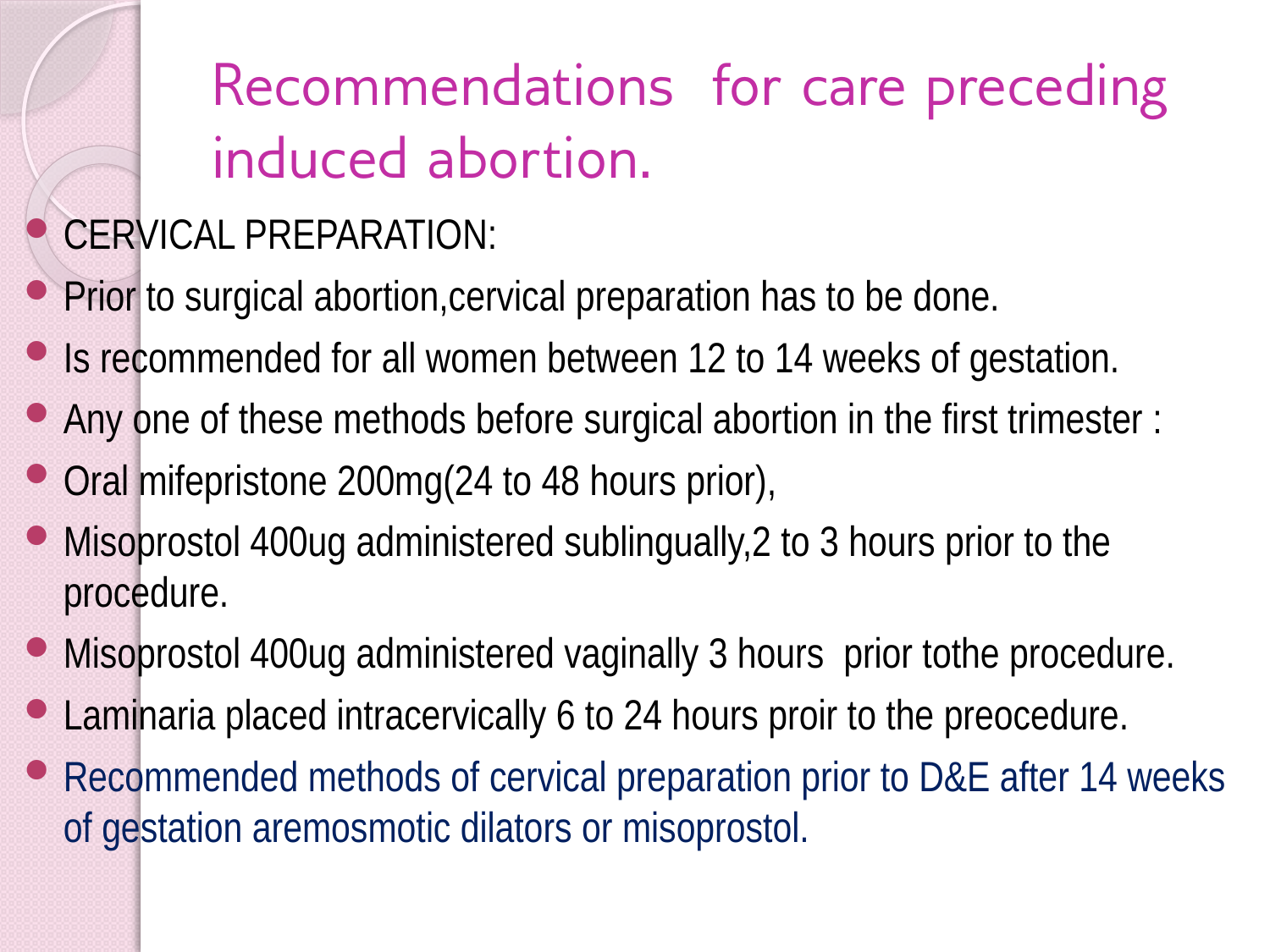

# Recommendations  for care preceding induced abortion.
CERVICAL PREPARATION:
Prior to surgical abortion,cervical preparation has to be done.
Is recommended for all women between 12 to 14 weeks of gestation.
Any one of these methods before surgical abortion in the first trimester :
Oral mifepristone 200mg(24 to 48 hours prior),
Misoprostol 400ug administered sublingually,2 to 3 hours prior to the procedure.
Misoprostol 400ug administered vaginally 3 hours  prior tothe procedure.
Laminaria placed intracervically 6 to 24 hours proir to the preocedure.
Recommended methods of cervical preparation prior to D&E after 14 weeks of gestation aremosmotic dilators or misoprostol.